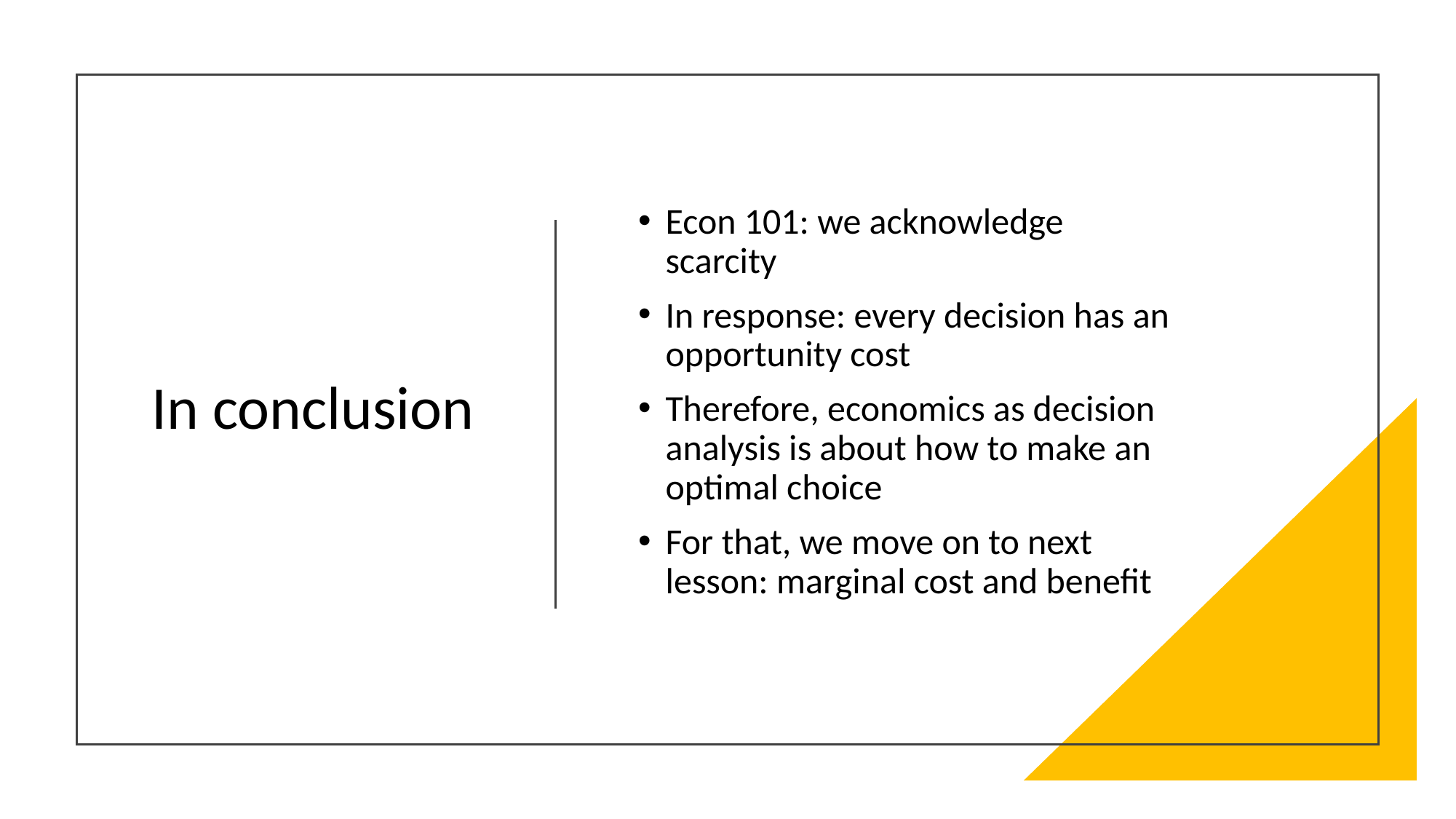

# In conclusion
Econ 101: we acknowledge scarcity
In response: every decision has an opportunity cost
Therefore, economics as decision analysis is about how to make an optimal choice
For that, we move on to next lesson: marginal cost and benefit